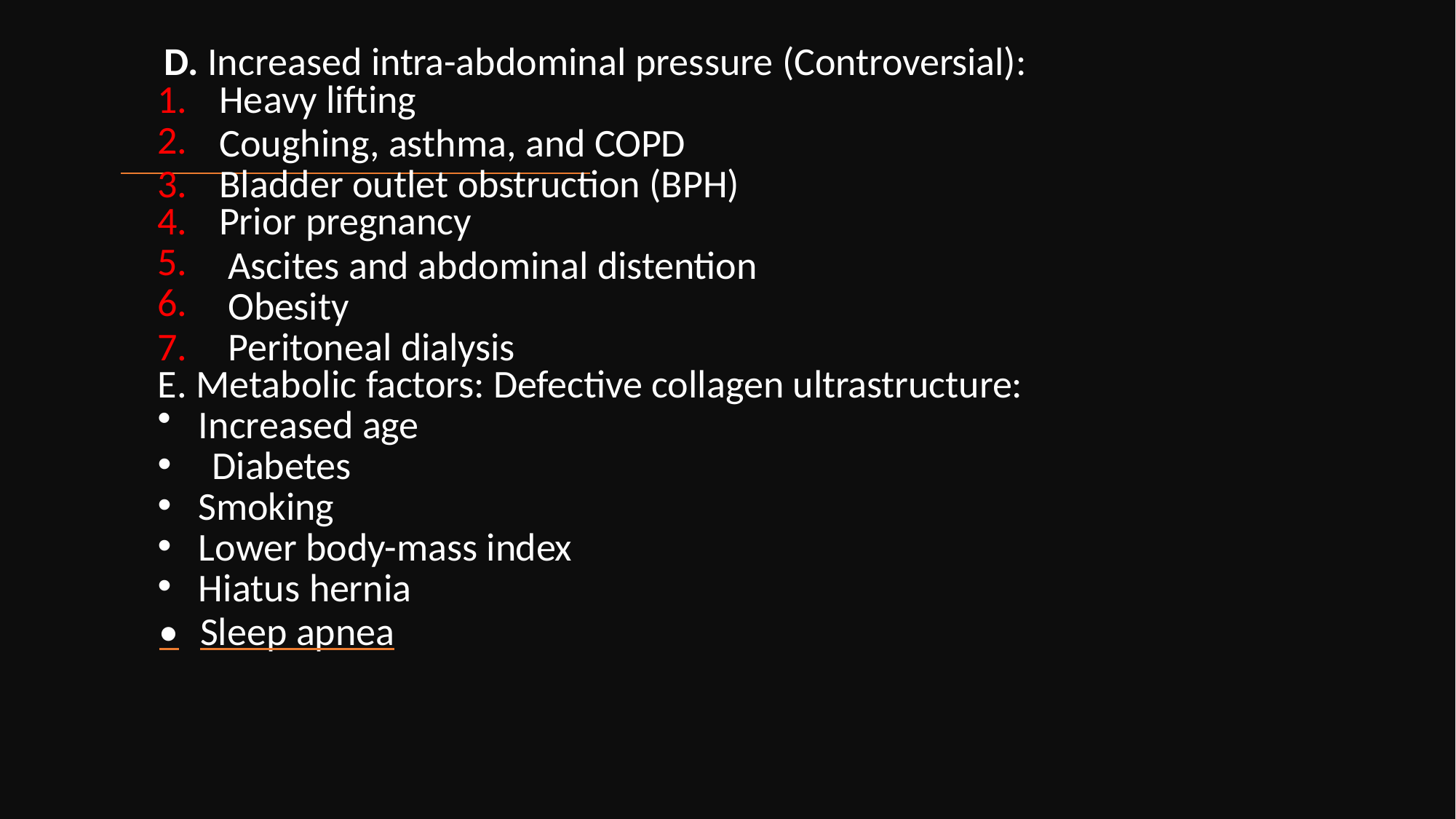

D. Increased intra-abdominal pressure (Controversial):
1.
2.
3.
Heavy lifting
Coughing, asthma, and COPD Bladder outlet obstruction (BPH)

4.
5.
6.
7.
Prior pregnancy
Ascites and abdominal distention Obesity
Peritoneal dialysis
E. Metabolic factors: Defective collagen ultrastructure:
Increased age
Diabetes
Smoking
Lower body-mass index
Hiatus hernia
	•	Sleep apnea